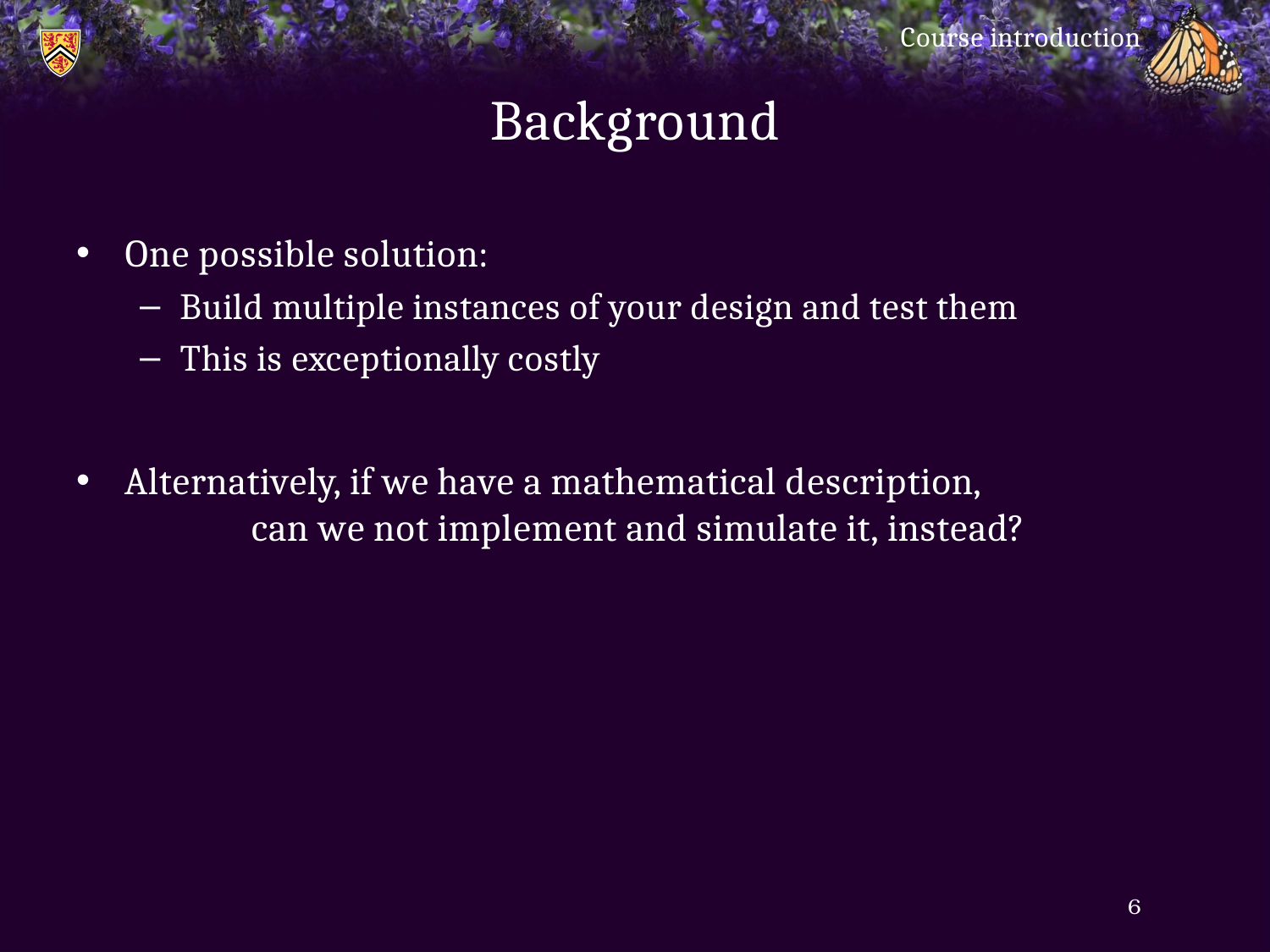

Course introduction
# Background
One possible solution:
Build multiple instances of your design and test them
This is exceptionally costly

Alternatively, if we have a mathematical description,
	can we not implement and simulate it, instead?
6